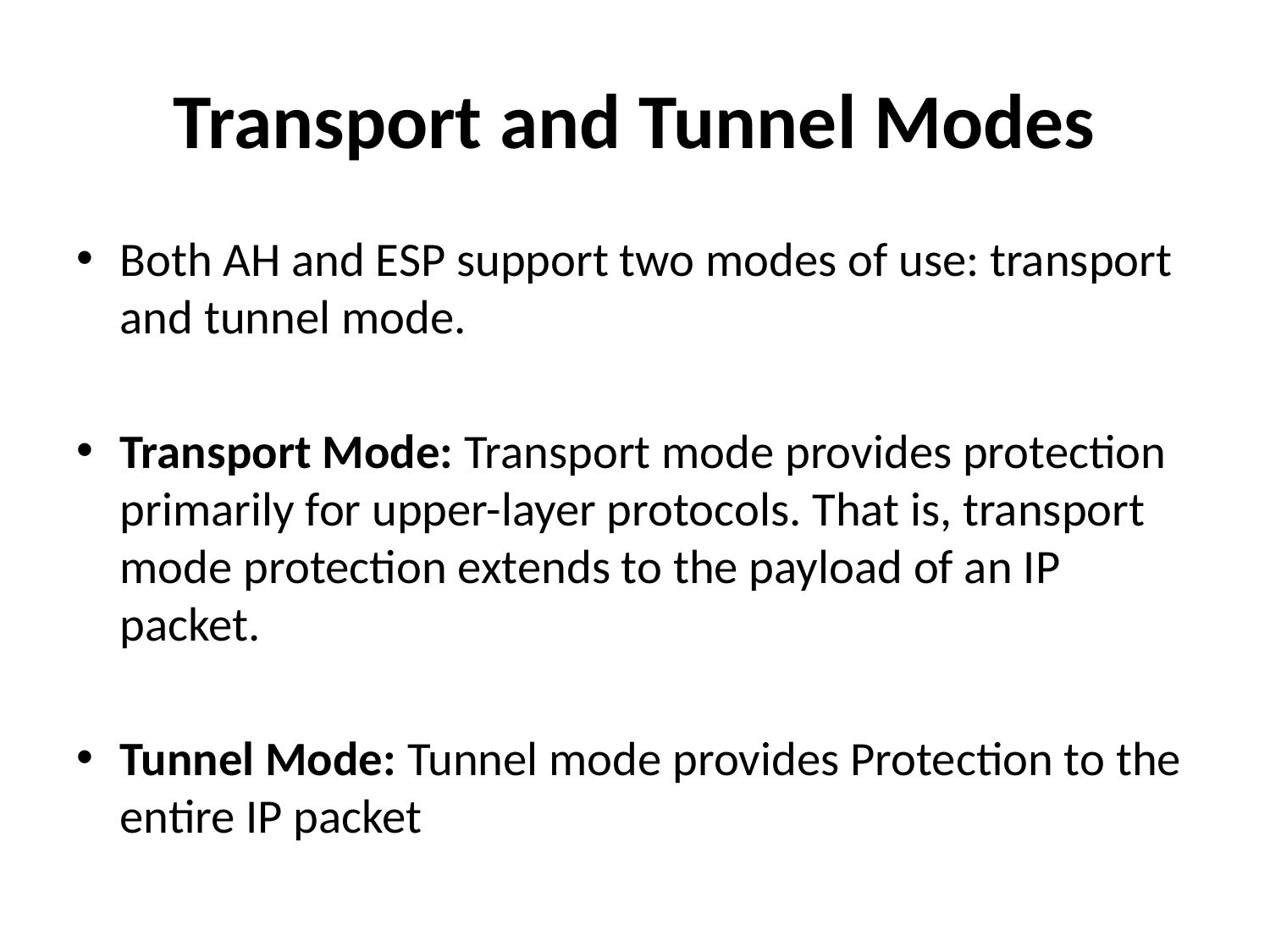

# Transport and Tunnel Modes
Both AH and ESP support two modes of use: transport and tunnel mode.

Transport Mode: Transport mode provides protection primarily for upper-layer protocols. That is, transport mode protection extends to the payload of an IP packet.

Tunnel Mode: Tunnel mode provides Protection to the entire IP packet